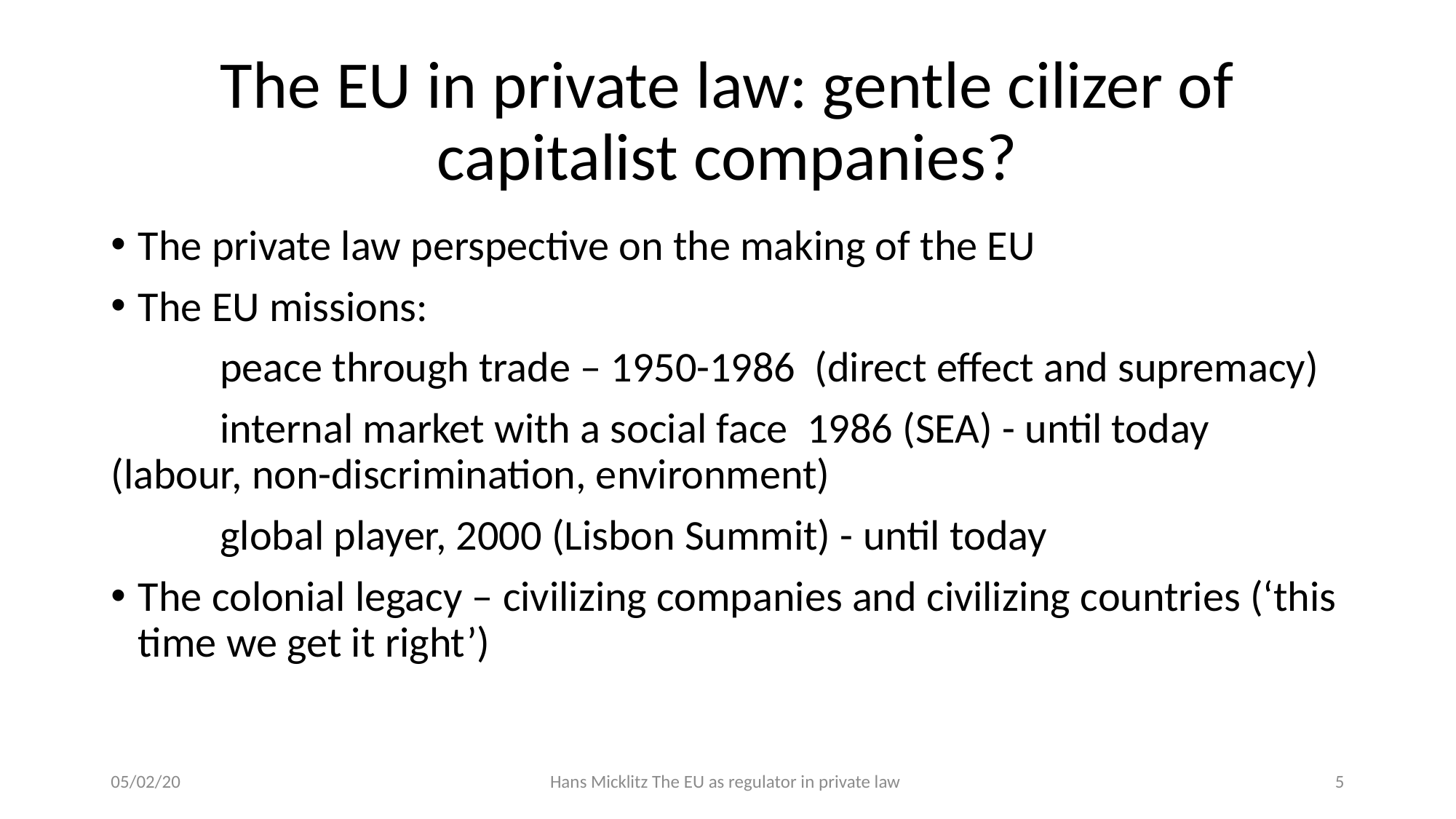

# The EU in private law: gentle cilizer of capitalist companies?
The private law perspective on the making of the EU
The EU missions:
	peace through trade – 1950-1986  (direct effect and supremacy)
	internal market with a social face  1986 (SEA) - until today 	(labour, non-discrimination, environment)
	global player, 2000 (Lisbon Summit) - until today
The colonial legacy – civilizing companies and civilizing countries (‘this time we get it right’)

05/02/20
Hans Micklitz The EU as regulator in private law
5